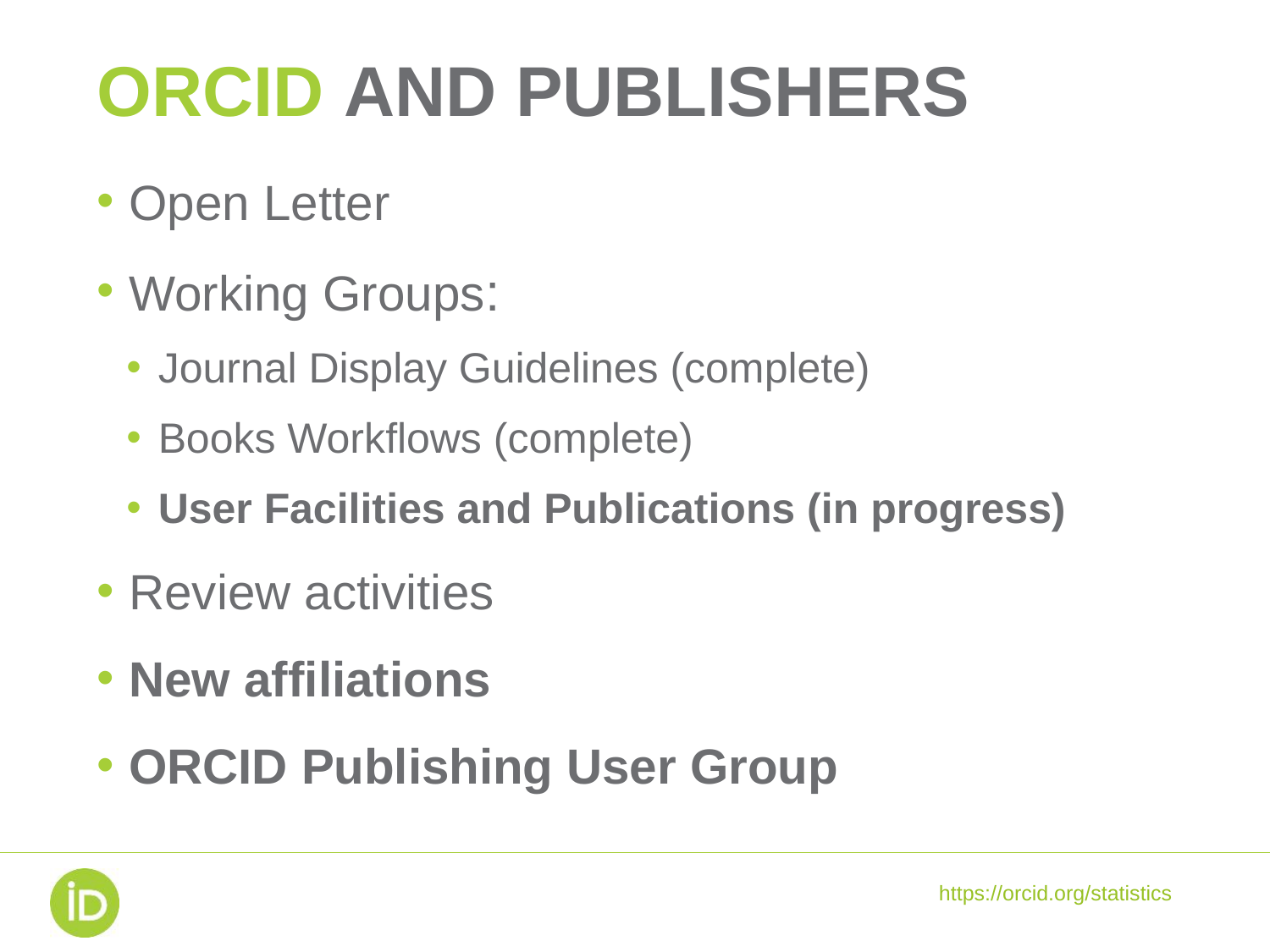

# ORCID and publishers
Open Letter
Working Groups:
Journal Display Guidelines (complete)
Books Workflows (complete)
User Facilities and Publications (in progress)
Review activities
New affiliations
ORCID Publishing User Group

https://orcid.org/statistics